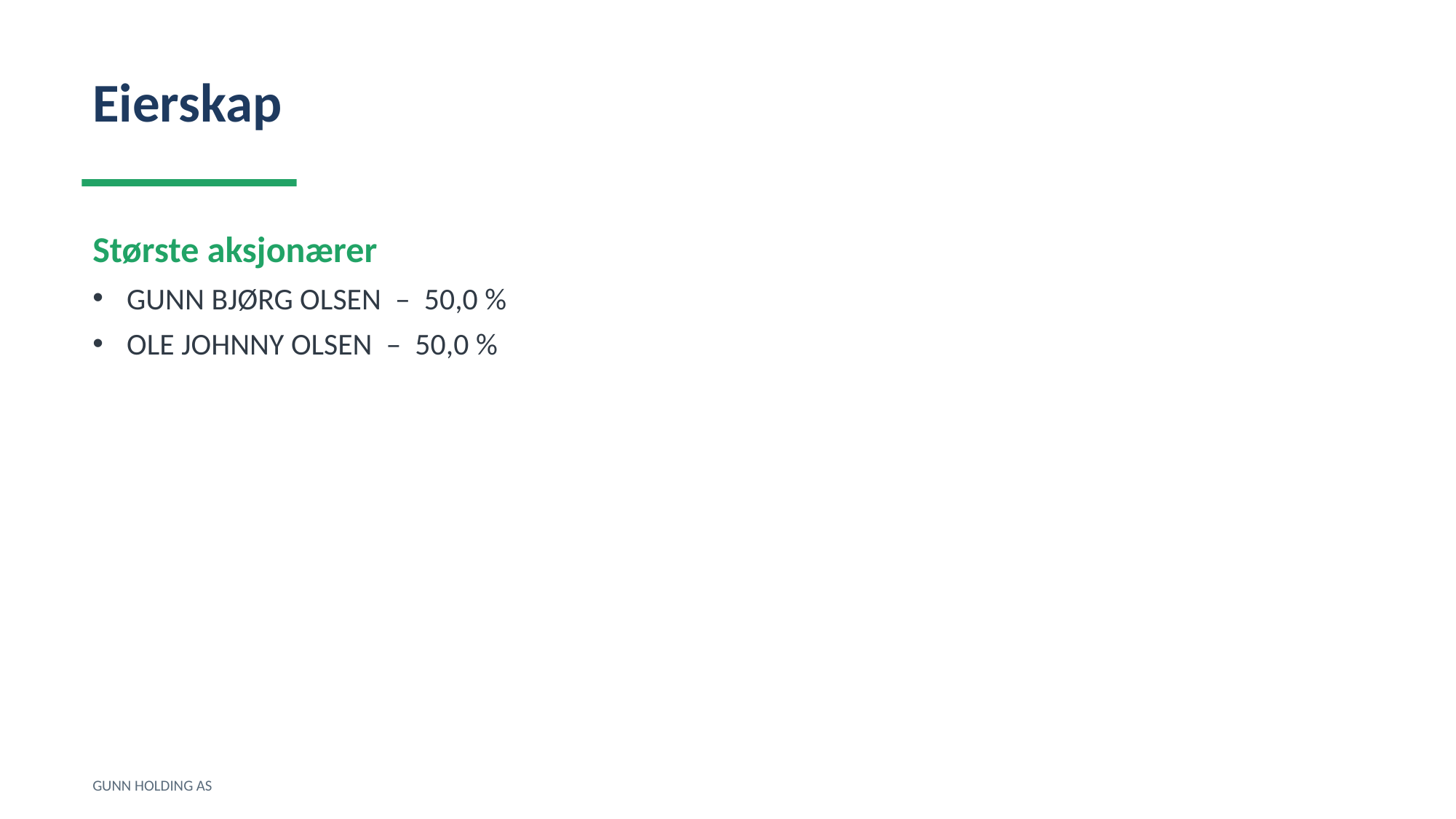

Eierskap

Største aksjonærer
GUNN BJØRG OLSEN  –  50,0 %
OLE JOHNNY OLSEN  –  50,0 %
GUNN HOLDING AS